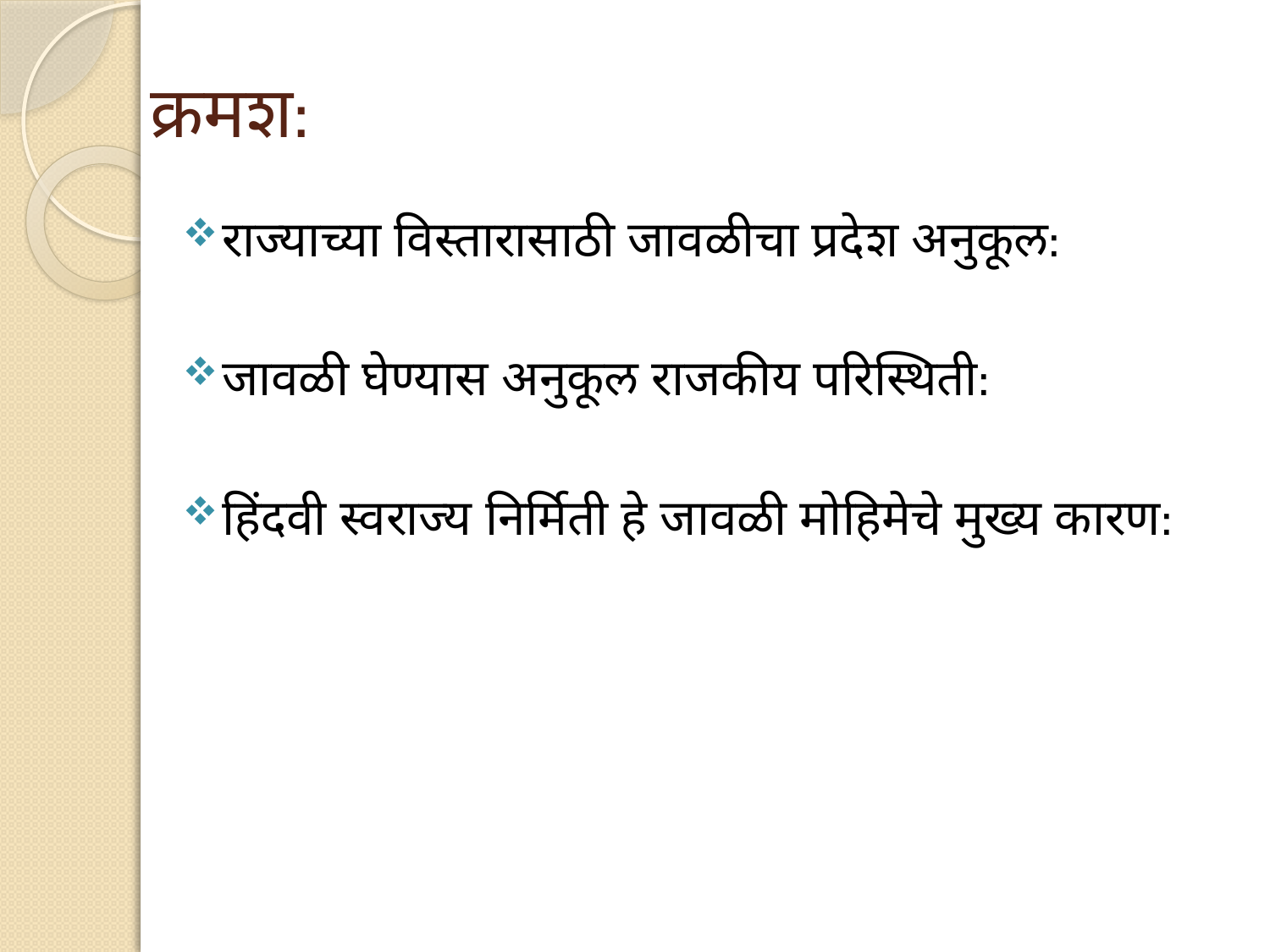

# क्रमश:
राज्याच्या विस्तारासाठी जावळीचा प्रदेश अनुकूल:

जावळी घेण्यास अनुकूल राजकीय परिस्थिती:

हिंदवी स्वराज्य निर्मिती हे जावळी मोहिमेचे मुख्य कारण: